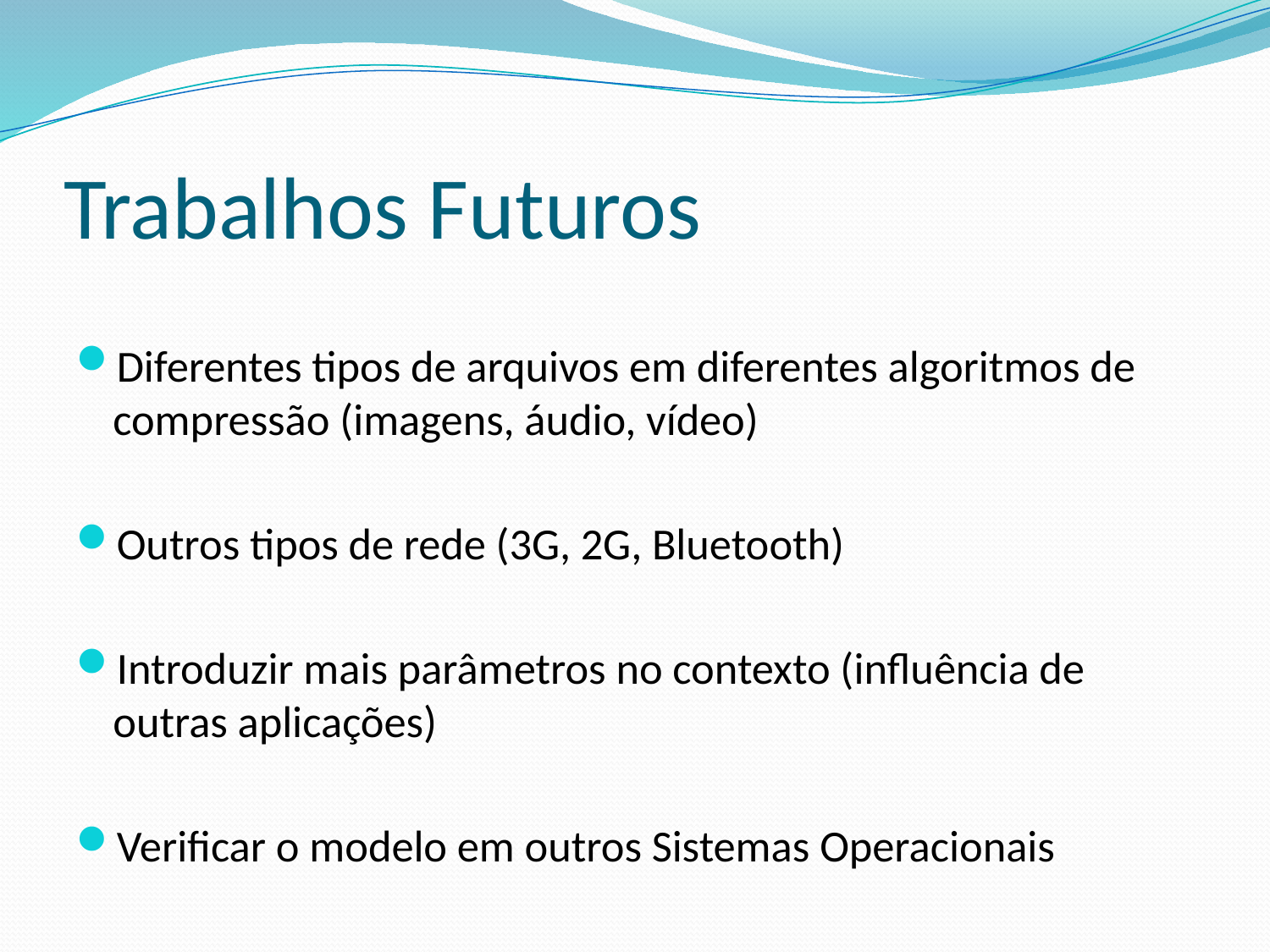

# Trabalhos Futuros

Diferentes tipos de arquivos em diferentes algoritmos de compressão (imagens, áudio, vídeo)

Outros tipos de rede (3G, 2G, Bluetooth)

Introduzir mais parâmetros no contexto (influência de outras aplicações)

Verificar o modelo em outros Sistemas Operacionais